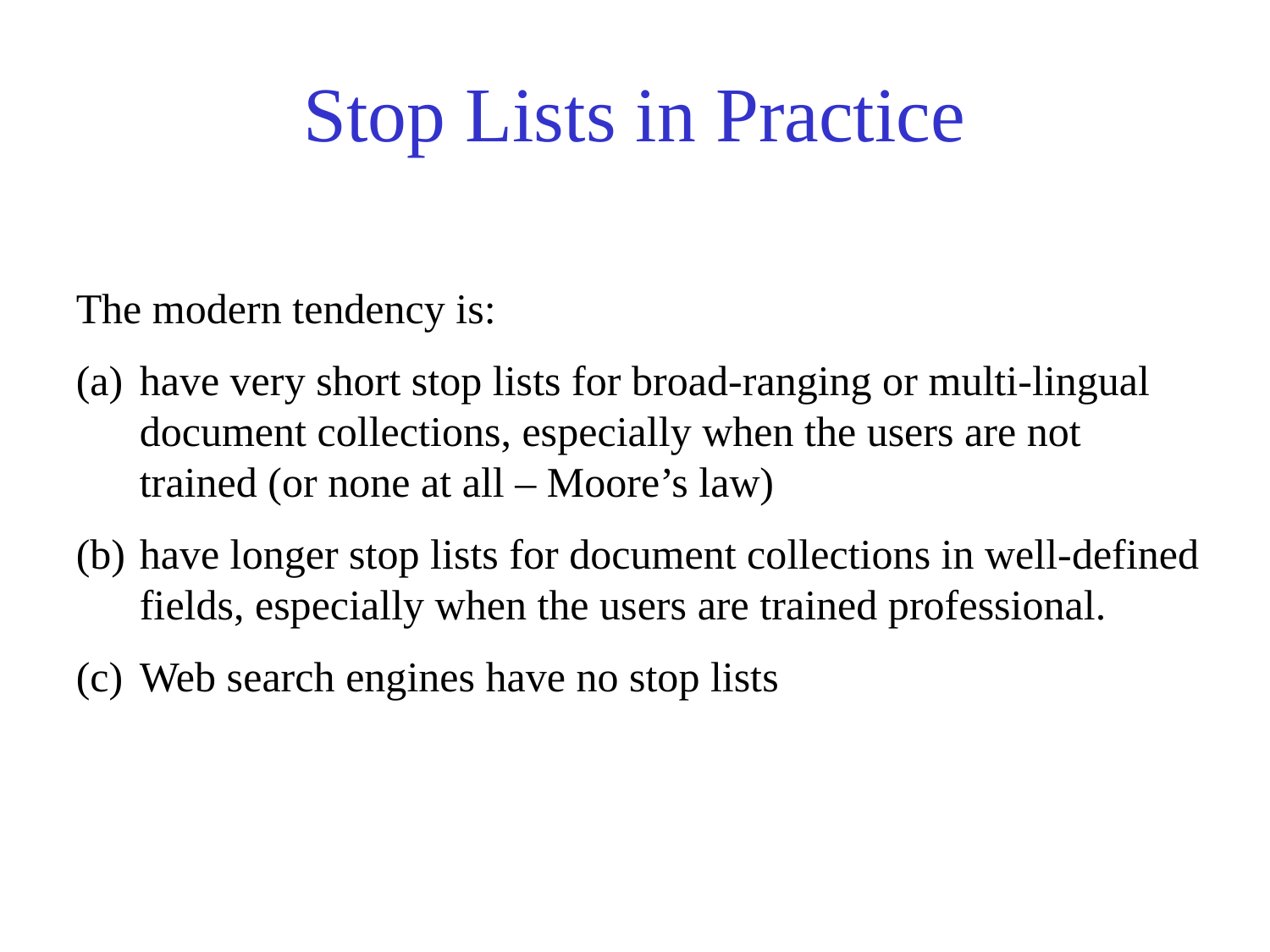

# Stop Lists in Practice
The modern tendency is:
have very short stop lists for broad-ranging or multi-lingual document collections, especially when the users are not trained (or none at all – Moore’s law)
have longer stop lists for document collections in well-defined fields, especially when the users are trained professional.
Web search engines have no stop lists